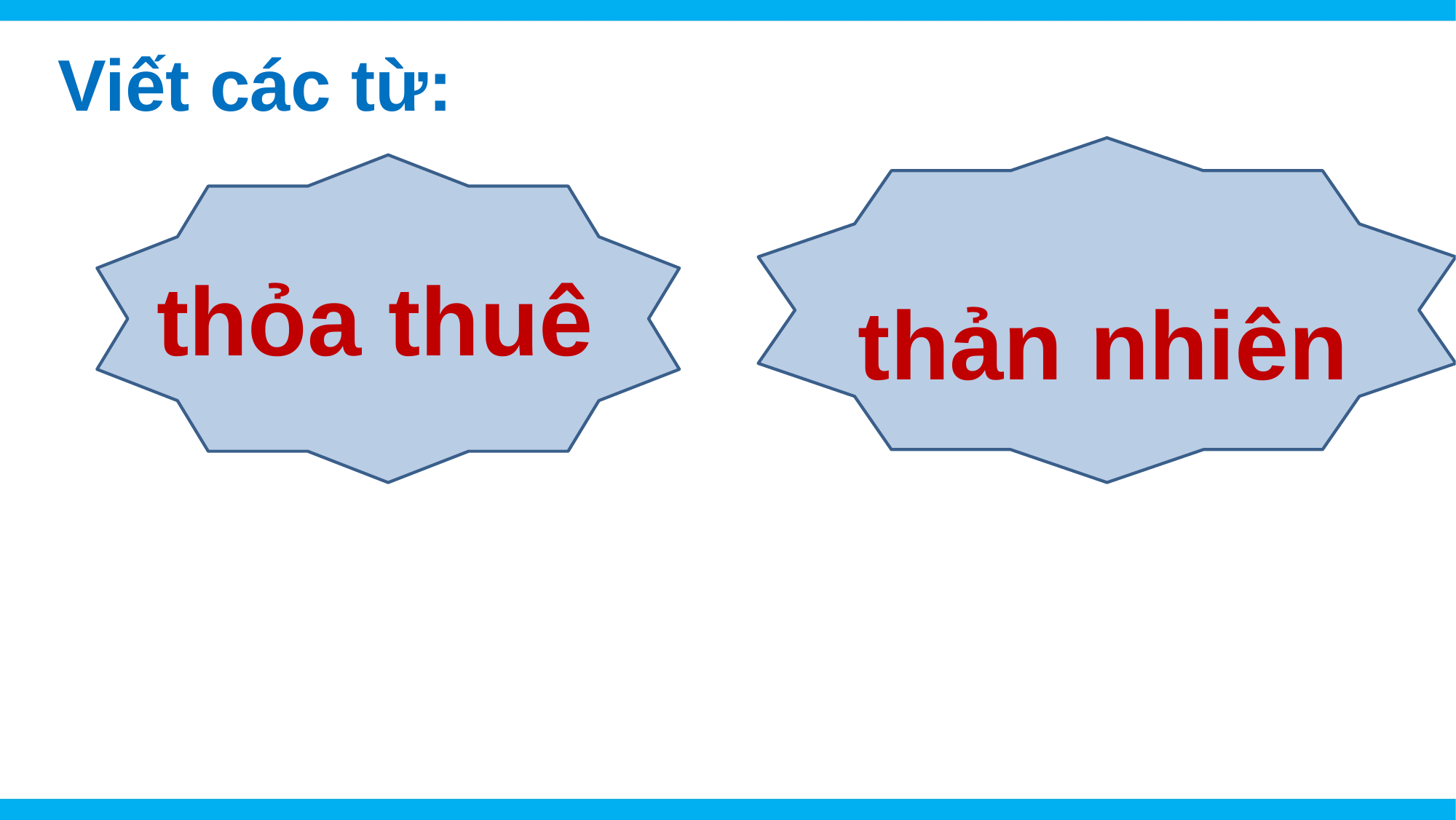

Viết các từ:

thỏa thuê
thản nhiên